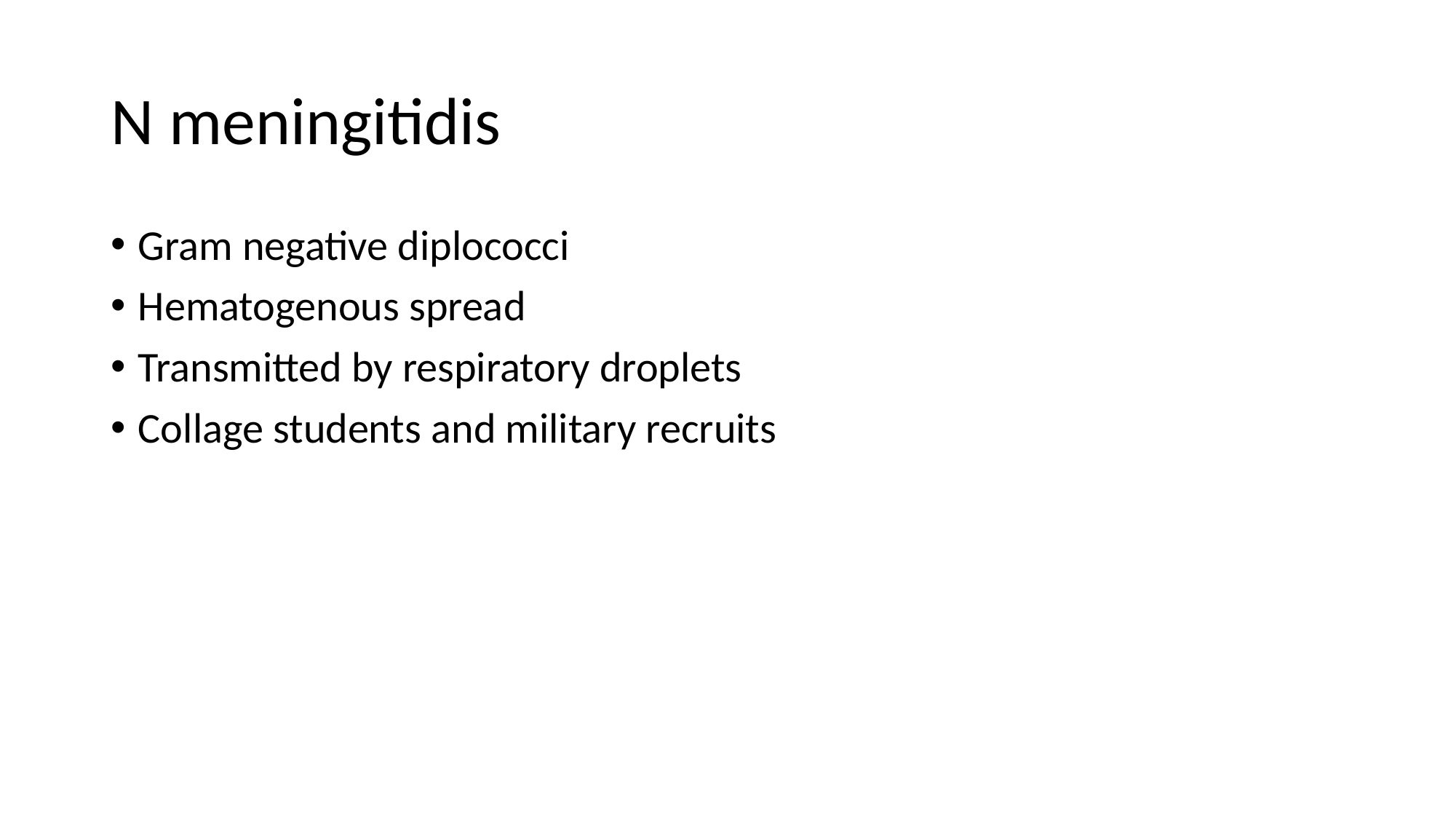

# N meningitidis
Gram negative diplococci
Hematogenous spread
Transmitted by respiratory droplets
Collage students and military recruits